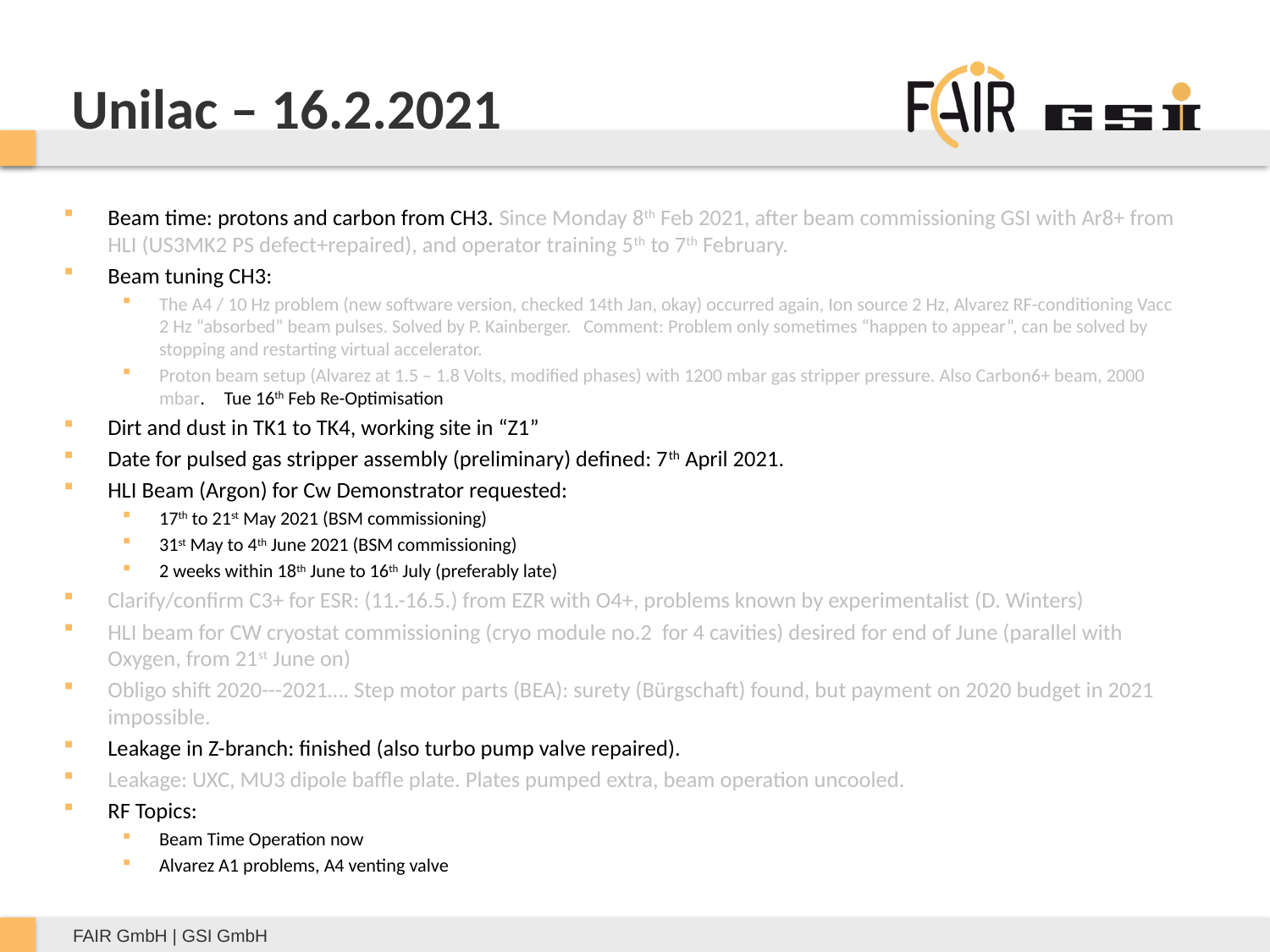

# Unilac – 16.2.2021

Beam time: protons and carbon from CH3. Since Monday 8th Feb 2021, after beam commissioning GSI with Ar8+ from HLI (US3MK2 PS defect+repaired), and operator training 5th to 7th February.
Beam tuning CH3:
The A4 / 10 Hz problem (new software version, checked 14th Jan, okay) occurred again, Ion source 2 Hz, Alvarez RF-conditioning Vacc 2 Hz “absorbed” beam pulses. Solved by P. Kainberger.   Comment: Problem only sometimes “happen to appear”, can be solved by stopping and restarting virtual accelerator.
Proton beam setup (Alvarez at 1.5 – 1.8 Volts, modified phases) with 1200 mbar gas stripper pressure. Also Carbon6+ beam, 2000 mbar.	Tue 16th Feb Re-Optimisation
Dirt and dust in TK1 to TK4, working site in “Z1”
Date for pulsed gas stripper assembly (preliminary) defined: 7th April 2021.
HLI Beam (Argon) for Cw Demonstrator requested:
17th to 21st May 2021 (BSM commissioning)
31st May to 4th June 2021 (BSM commissioning)
2 weeks within 18th June to 16th July (preferably late)
Clarify/confirm C3+ for ESR: (11.-16.5.) from EZR with O4+, problems known by experimentalist (D. Winters)
HLI beam for CW cryostat commissioning (cryo module no.2  for 4 cavities) desired for end of June (parallel with Oxygen, from 21st June on)
Obligo shift 2020---2021…. Step motor parts (BEA): surety (Bürgschaft) found, but payment on 2020 budget in 2021 impossible.
Leakage in Z-branch: finished (also turbo pump valve repaired).
Leakage: UXC, MU3 dipole baffle plate. Plates pumped extra, beam operation uncooled.
RF Topics:
Beam Time Operation now
Alvarez A1 problems, A4 venting valve